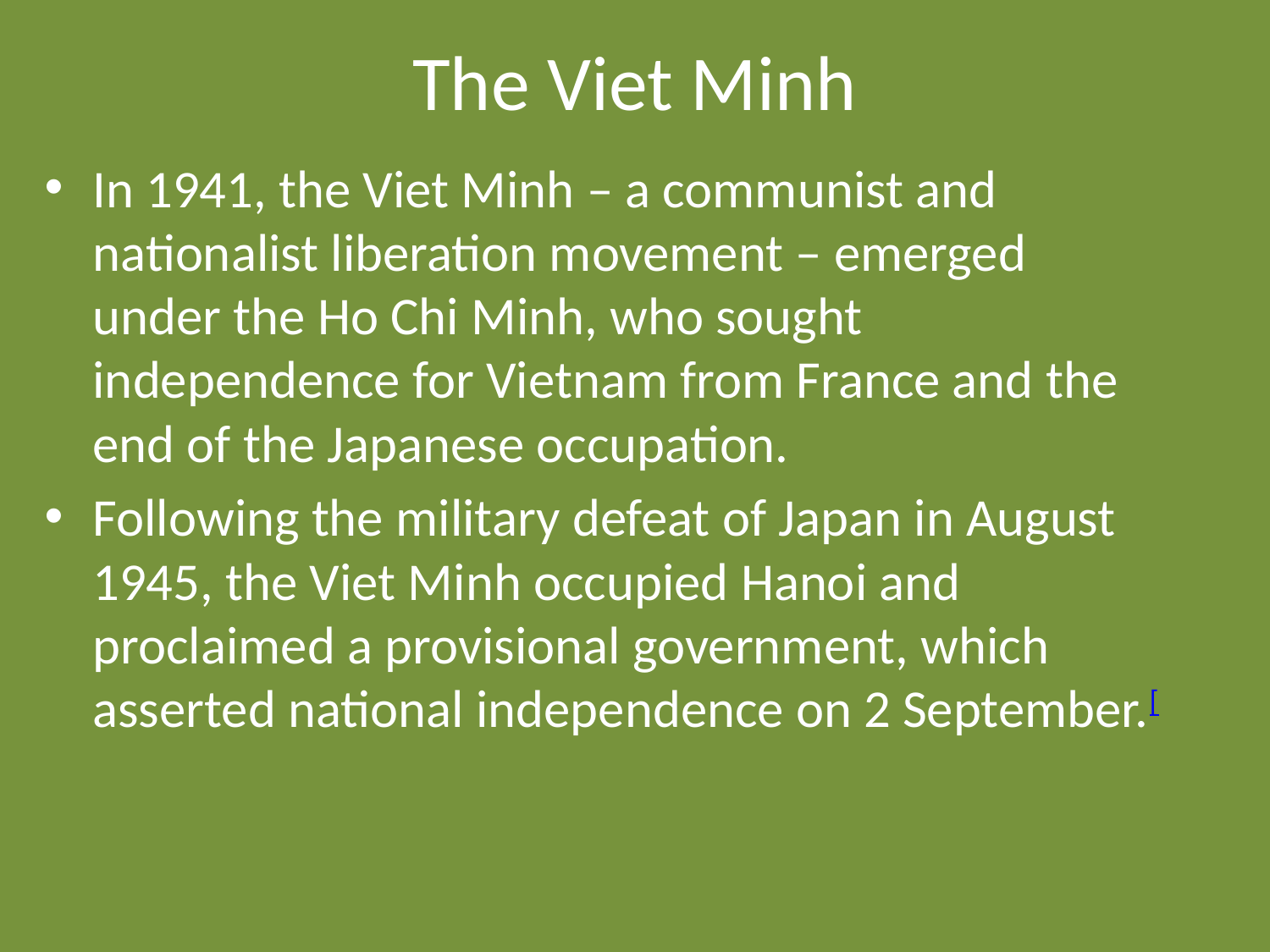

# The Viet Minh
In 1941, the Viet Minh – a communist and nationalist liberation movement – emerged under the Ho Chi Minh, who sought independence for Vietnam from France and the end of the Japanese occupation.
Following the military defeat of Japan in August 1945, the Viet Minh occupied Hanoi and proclaimed a provisional government, which asserted national independence on 2 September.[